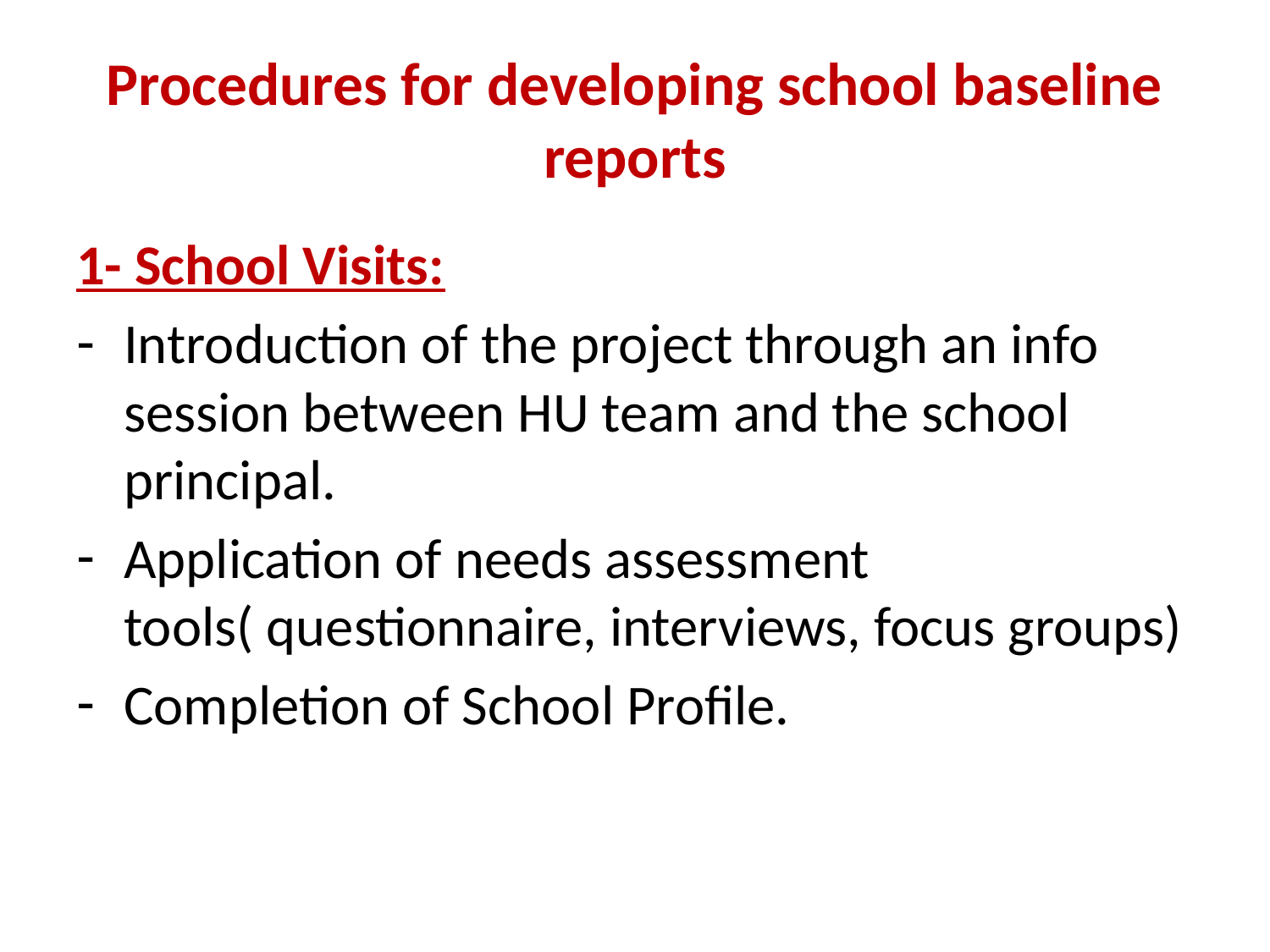

# Procedures for developing school baseline reports
1- School Visits:
Introduction of the project through an info session between HU team and the school principal.
Application of needs assessment tools( questionnaire, interviews, focus groups)
Completion of School Profile.